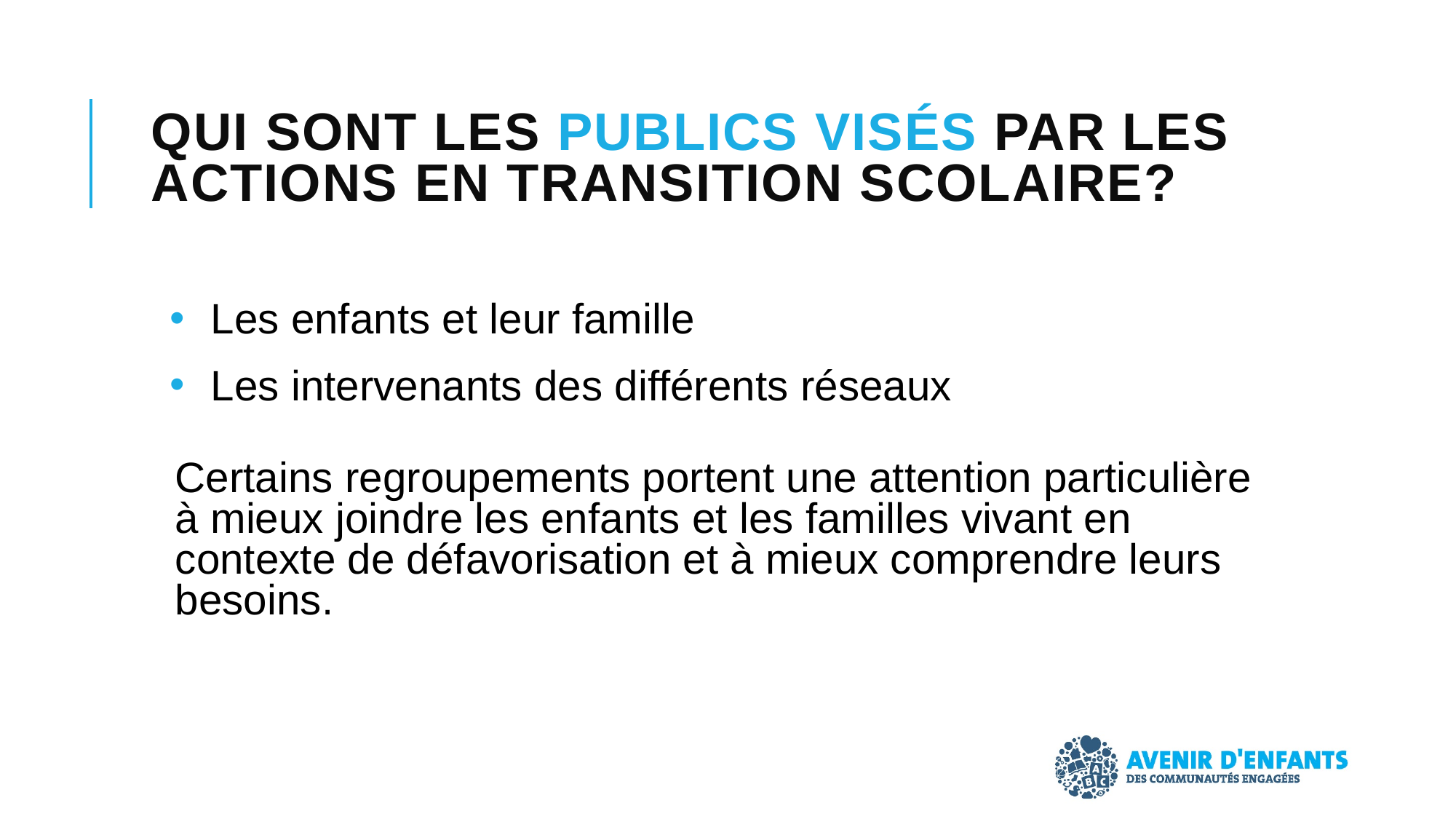

# Qui sont les publics visés par les actions en transition scolaire?
Les enfants et leur famille
Les intervenants des différents réseaux
Certains regroupements portent une attention particulière à mieux joindre les enfants et les familles vivant en contexte de défavorisation et à mieux comprendre leurs besoins.